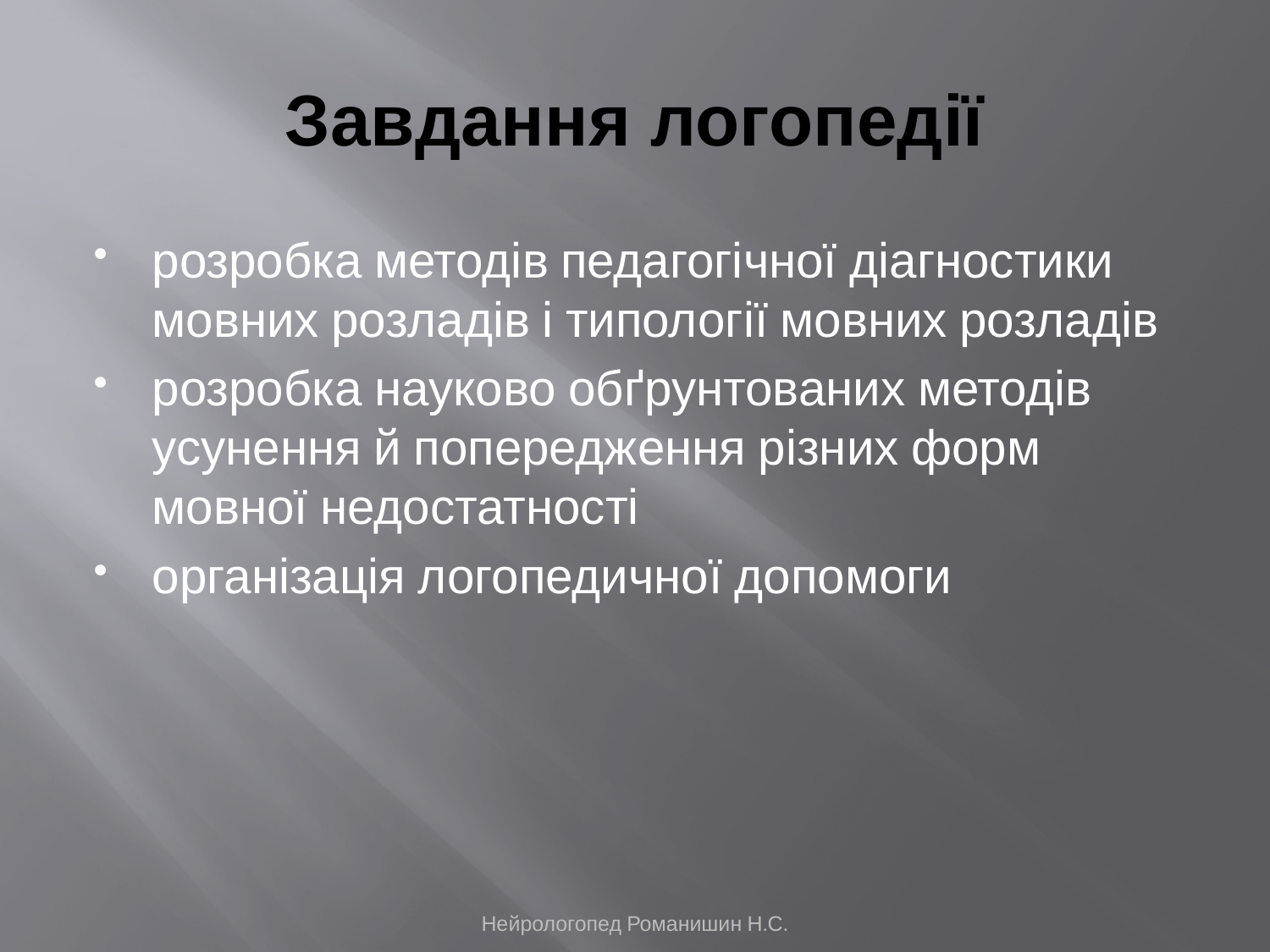

# Завдання логопедії
розробка методів педагогічної діагностики мовних розладів і типології мовних розладів
розробка науково обґрунтованих методів усунення й попередження різних форм мовної недостатності
організація логопедичної допомоги
Нейрологопед Романишин Н.С.